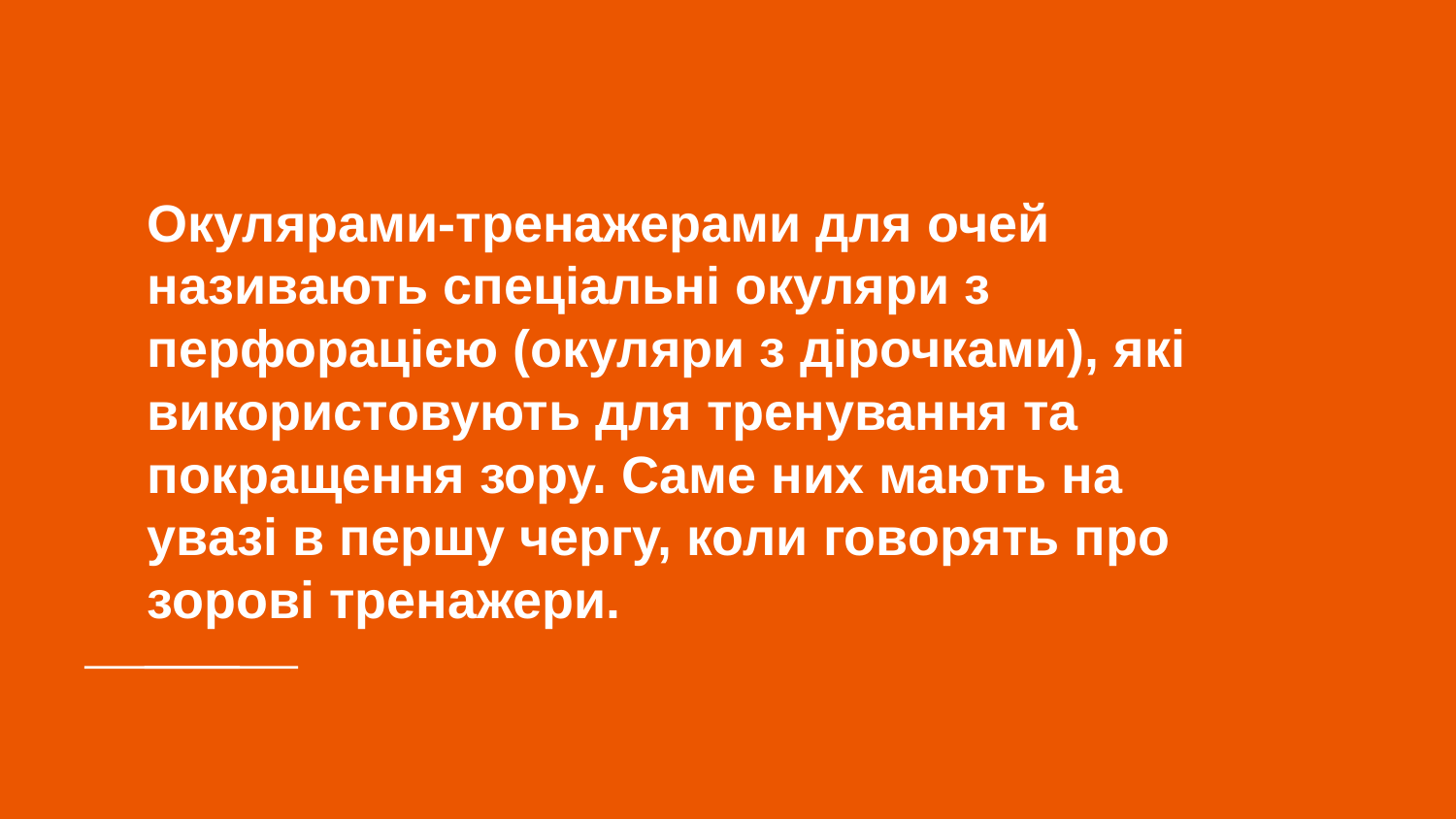

# Окулярами-тренажерами для очей називають спеціальні окуляри з перфорацією (окуляри з дірочками), які використовують для тренування та покращення зору. Саме них мають на увазі в першу чергу, коли говорять про зорові тренажери.